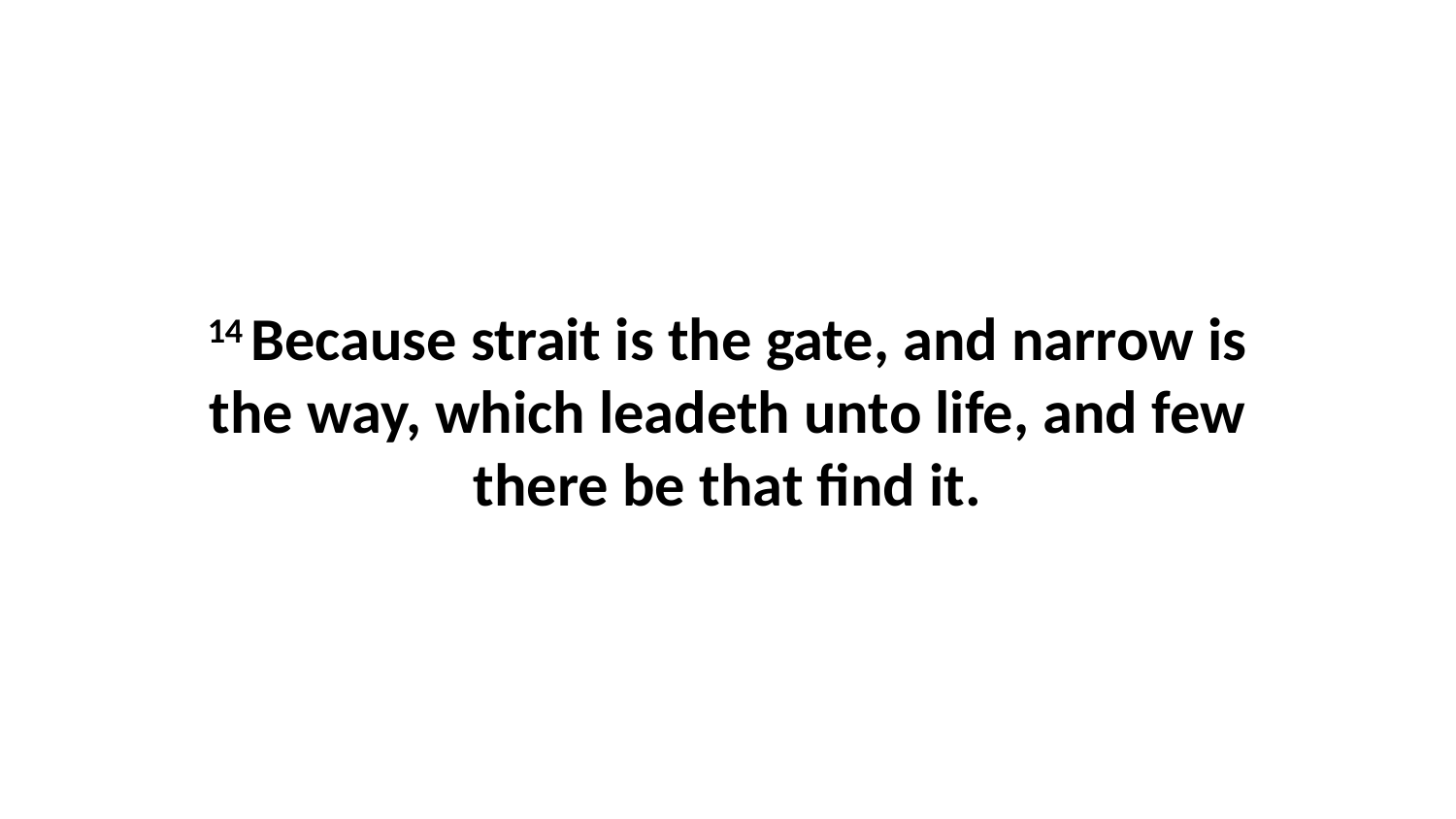

14 Because strait is the gate, and narrow is the way, which leadeth unto life, and few there be that find it.